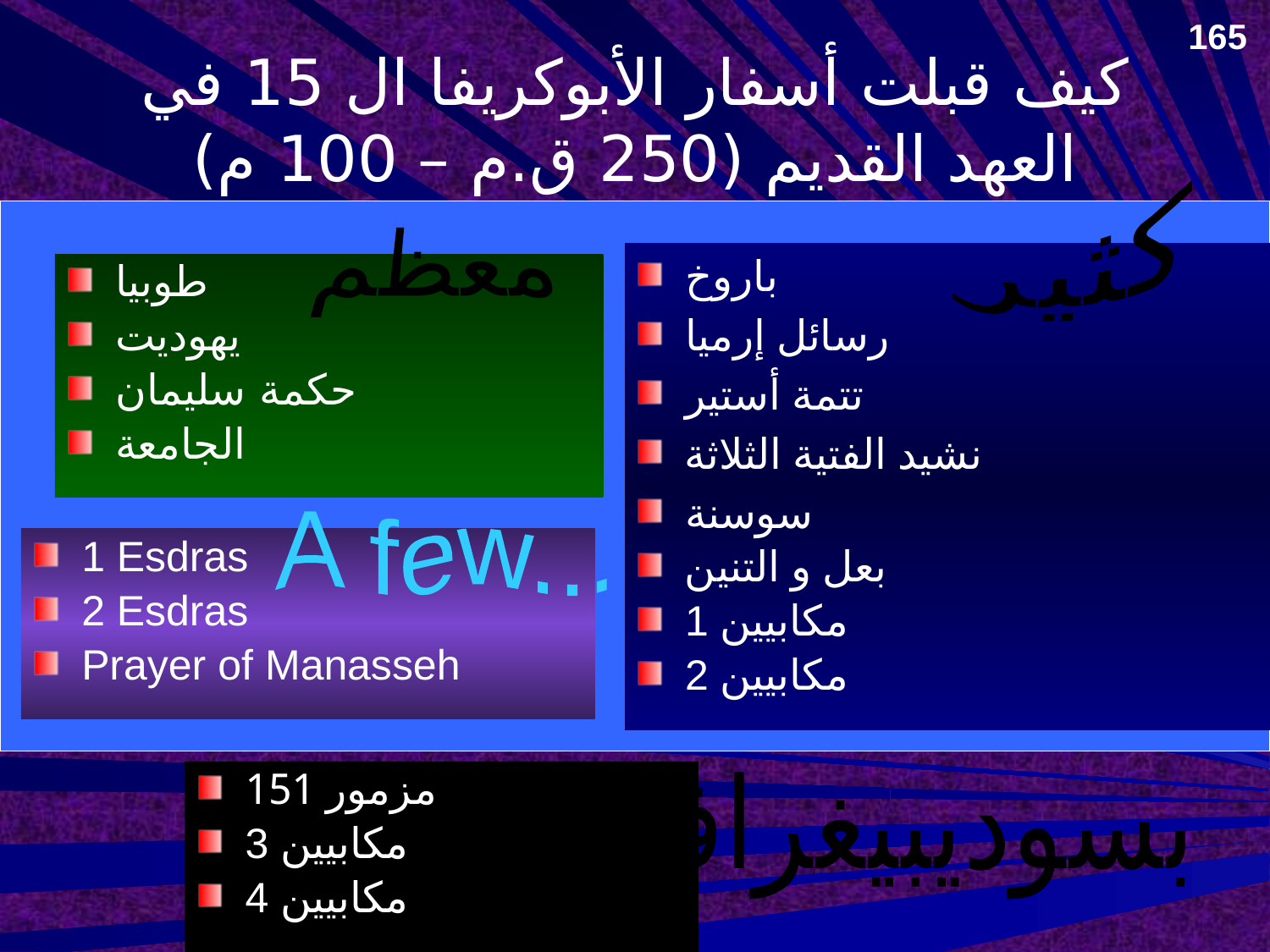

165
# كيف قبلت أسفار الأبوكريفا ال 15 في العهد القديم (250 ق.م – 100 م)
كثير

معظم
باروخ
رسائل إرميا
تتمة أستير
نشيد الفتية الثلاثة
سوسنة
بعل و التنين
1 مكابيين
2 مكابيين
طوبيا
يهوديت
حكمة سليمان
الجامعة
A few...
1 Esdras
2 Esdras
Prayer of Manasseh
مزمور 151
3 مكابيين
4 مكابيين
بسوديبيغرافا